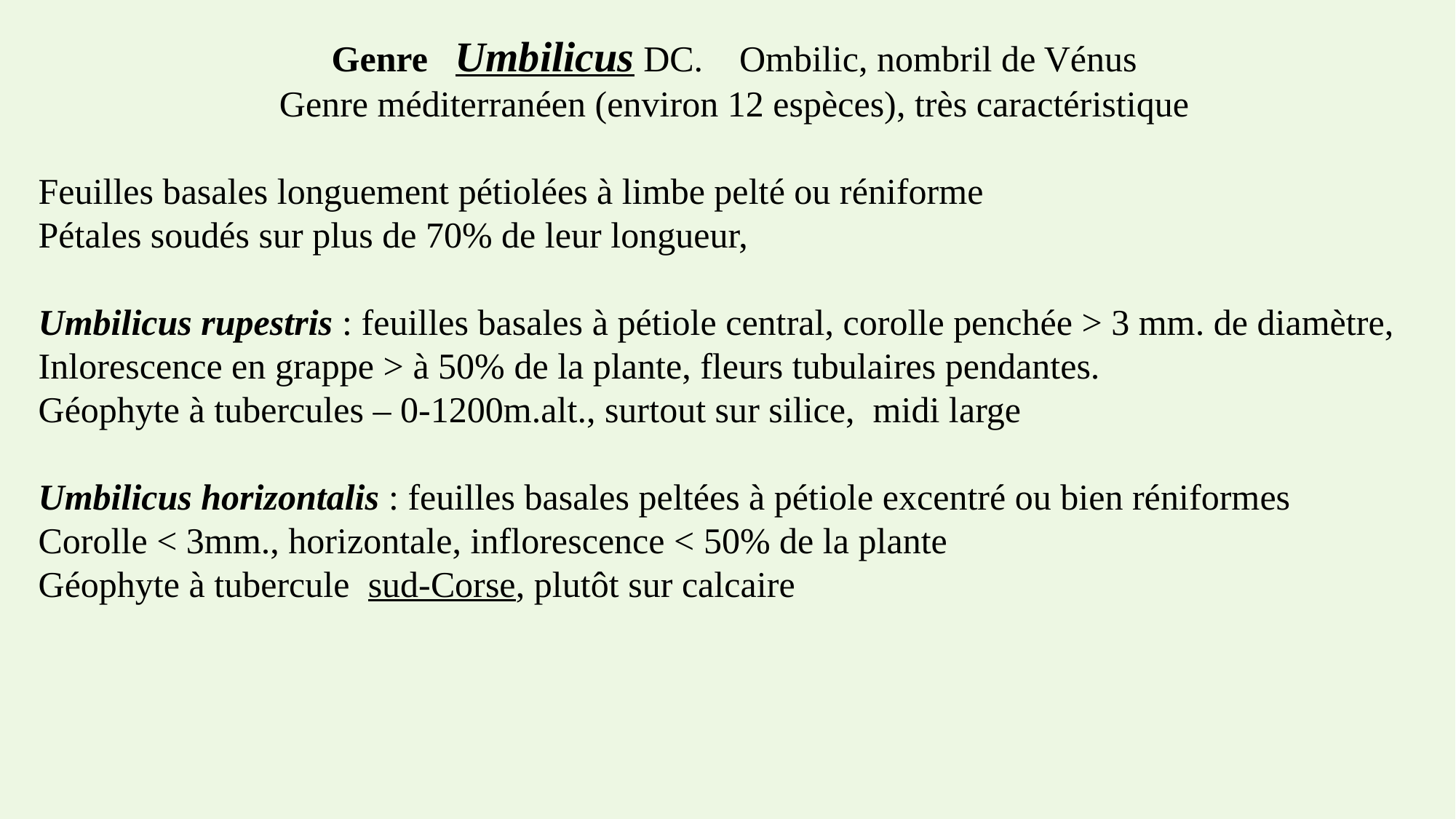

Genre   Umbilicus DC.    Ombilic, nombril de Vénus
Genre méditerranéen (environ 12 espèces), très caractéristique

Feuilles basales longuement pétiolées à limbe pelté ou réniforme
Pétales soudés sur plus de 70% de leur longueur,

Umbilicus rupestris : feuilles basales à pétiole central, corolle penchée > 3 mm. de diamètre,
Inlorescence en grappe > à 50% de la plante, fleurs tubulaires pendantes.
Géophyte à tubercules – 0-1200m.alt., surtout sur silice,  midi large

Umbilicus horizontalis : feuilles basales peltées à pétiole excentré ou bien réniformes
Corolle < 3mm., horizontale, inflorescence < 50% de la plante
Géophyte à tubercule  sud-Corse, plutôt sur calcaire